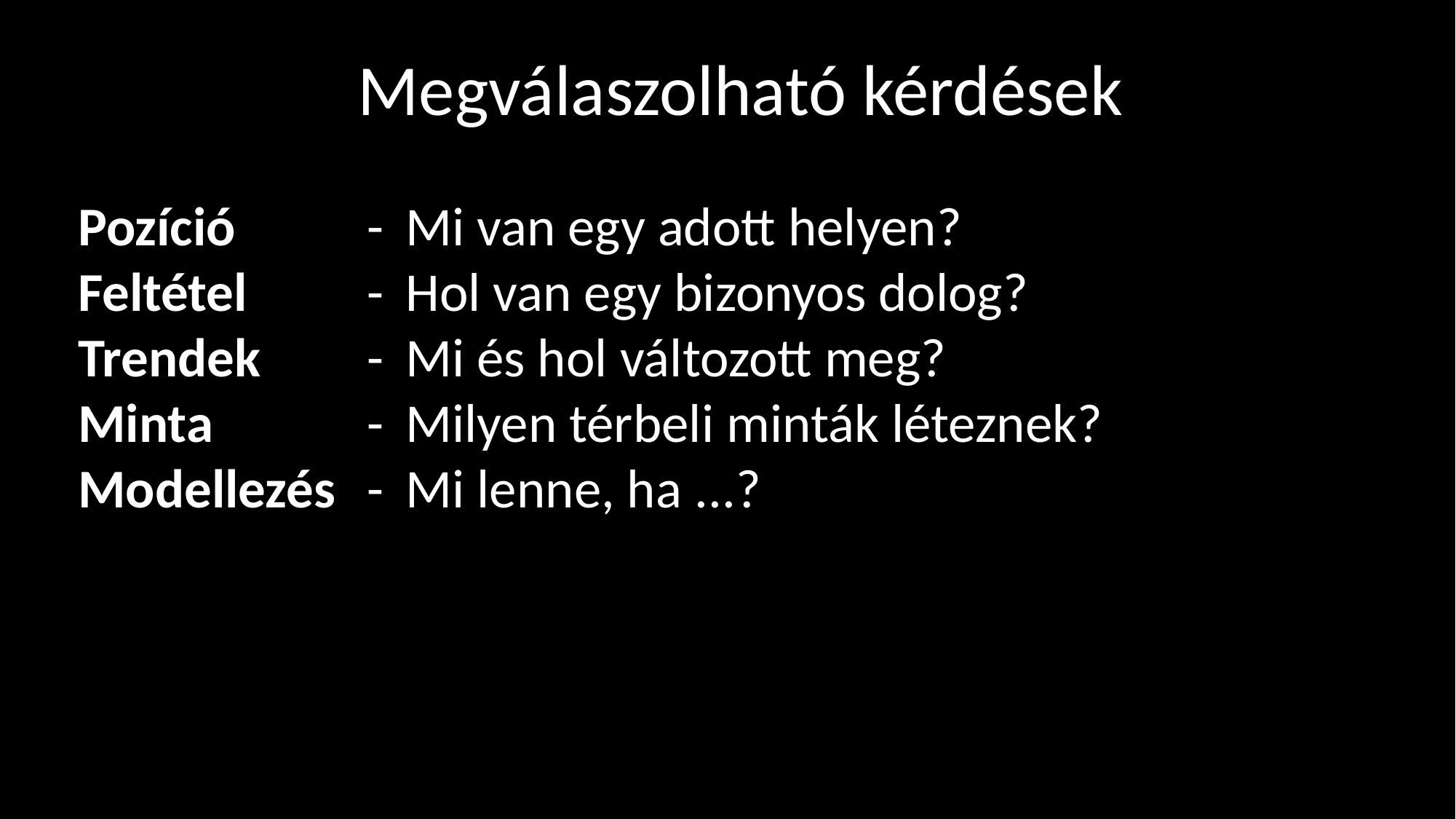

Megválaszolható kérdések
Pozíció	-	Mi van egy adott helyen?
Feltétel	-	Hol van egy bizonyos dolog?
Trendek	-	Mi és hol változott meg?
Minta	- 	Milyen térbeli minták léteznek?
Modellezés	-	Mi lenne, ha ...?